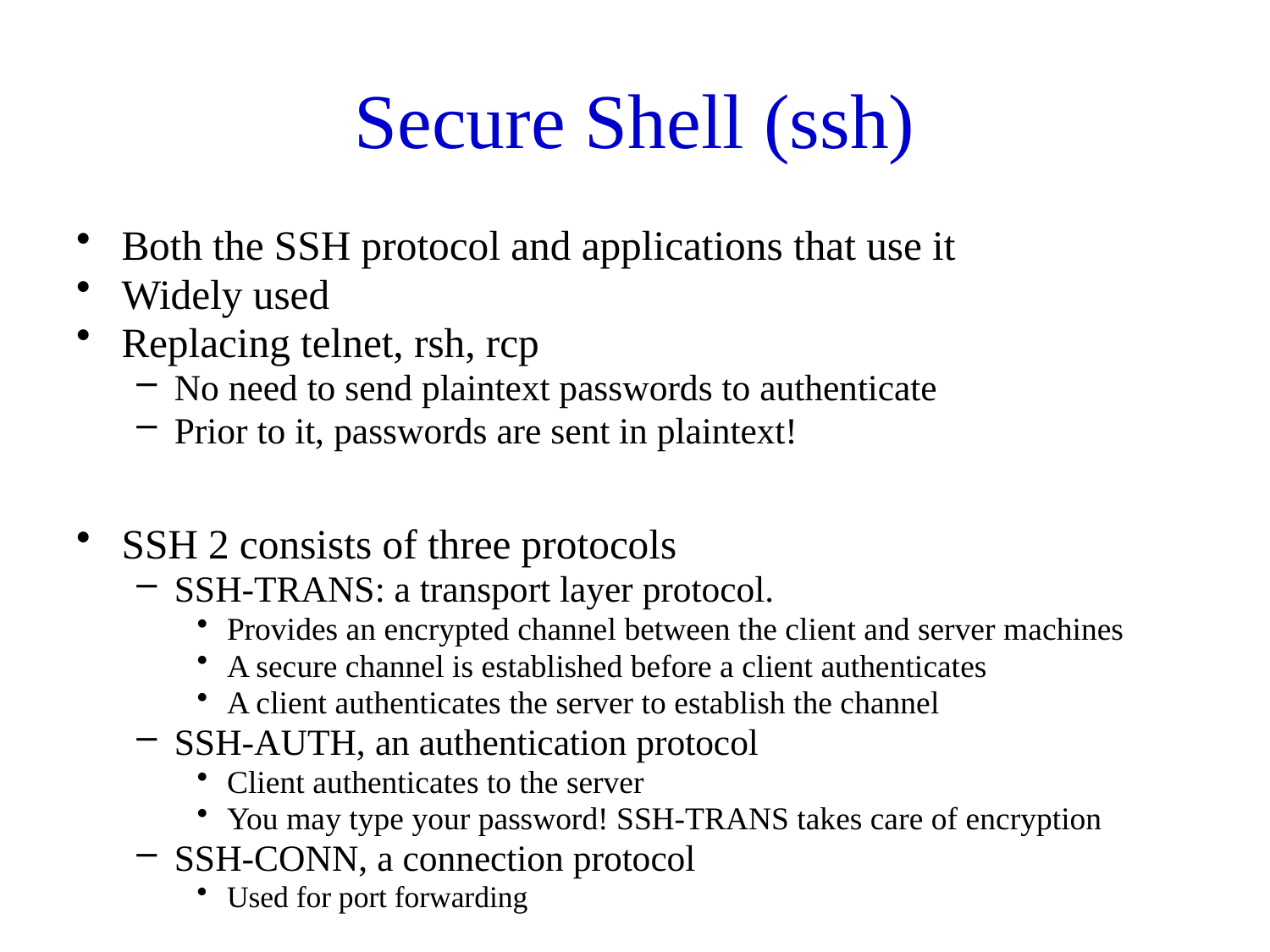

# Secure Shell (ssh)
Both the SSH protocol and applications that use it
Widely used
Replacing telnet, rsh, rcp
No need to send plaintext passwords to authenticate
Prior to it, passwords are sent in plaintext!

SSH 2 consists of three protocols
SSH-TRANS: a transport layer protocol.
Provides an encrypted channel between the client and server machines
A secure channel is established before a client authenticates
A client authenticates the server to establish the channel
SSH-AUTH, an authentication protocol
Client authenticates to the server
You may type your password! SSH-TRANS takes care of encryption
SSH-CONN, a connection protocol
Used for port forwarding